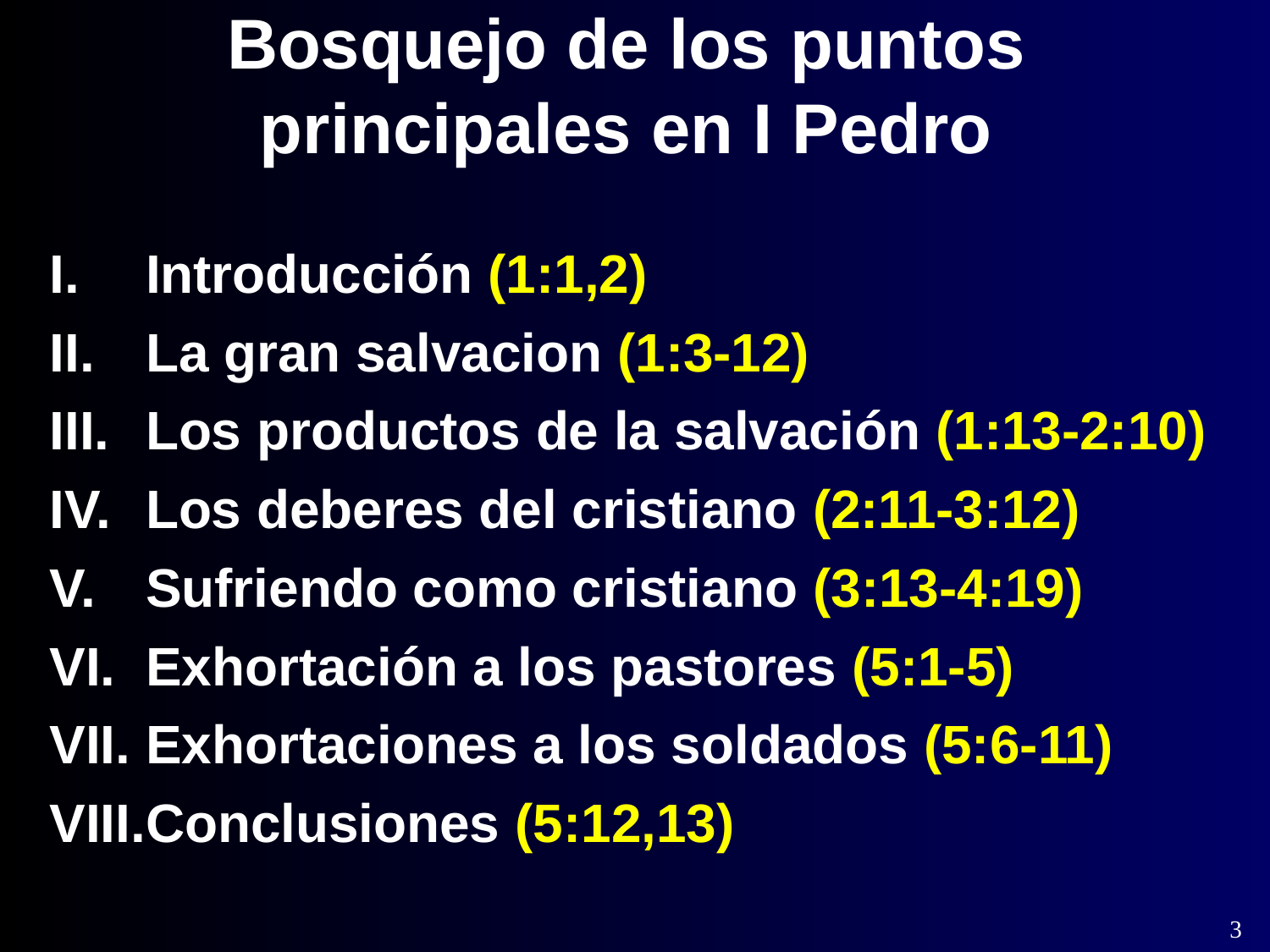

Bosquejo de los puntos principales en I Pedro
Introducción (1:1,2)
La gran salvacion (1:3-12)
Los productos de la salvación (1:13-2:10)
Los deberes del cristiano (2:11-3:12)
Sufriendo como cristiano (3:13-4:19)
Exhortación a los pastores (5:1-5)
Exhortaciones a los soldados (5:6-11)
Conclusiones (5:12,13)
3